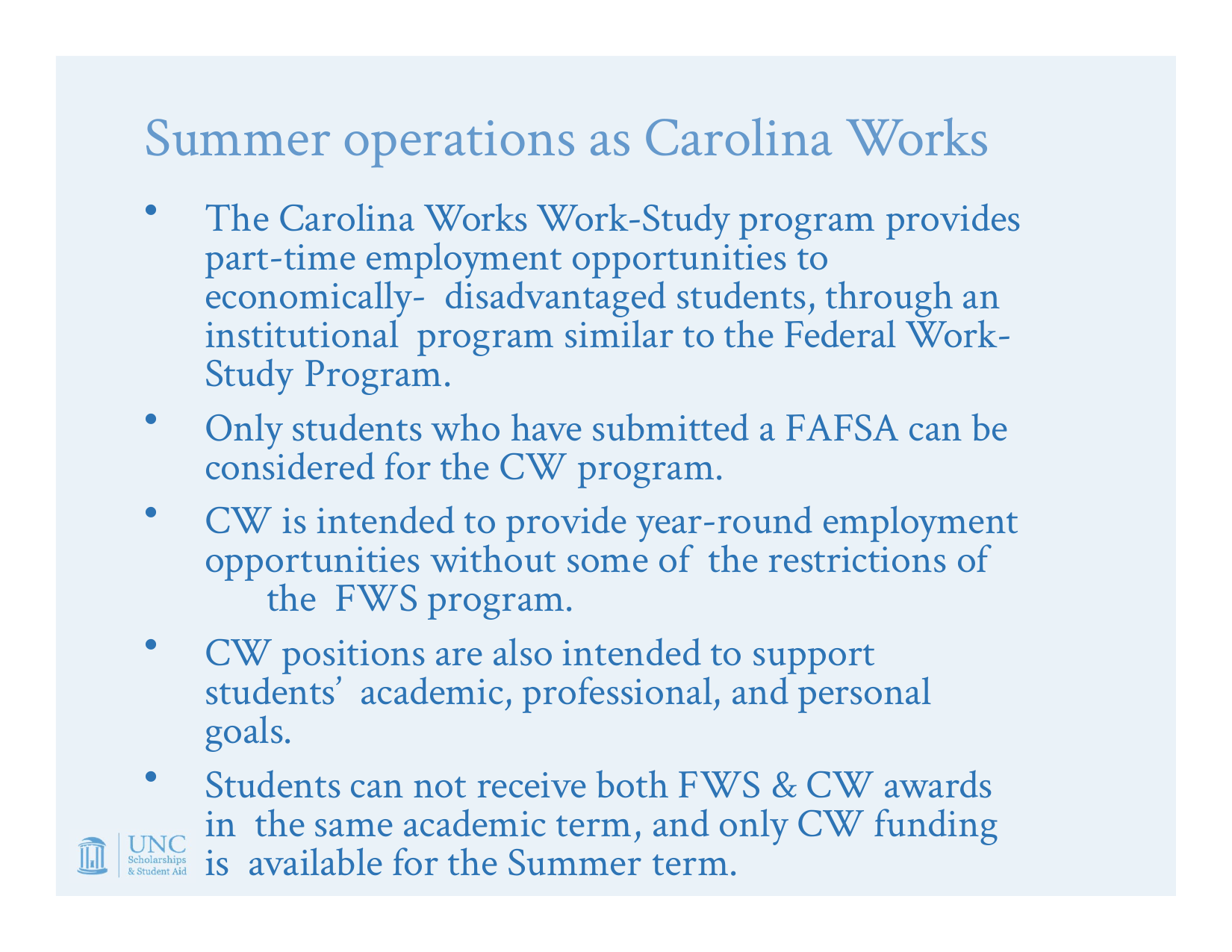

# Summer operations as Carolina Works
The Carolina Works Work-Study program provides  part-time employment opportunities to economically-  disadvantaged students, through an institutional  program similar to the Federal Work-Study Program.
Only students who have submitted a FAFSA can be  considered for the CW program.
CW is intended to provide year-round employment  opportunities without some of  the restrictions of	the  FWS program.
CW positions are also intended to support students’  academic, professional, and personal goals.
Students can not receive both FWS & CW awards in  the same academic term, and only CW funding is  available for the Summer term.